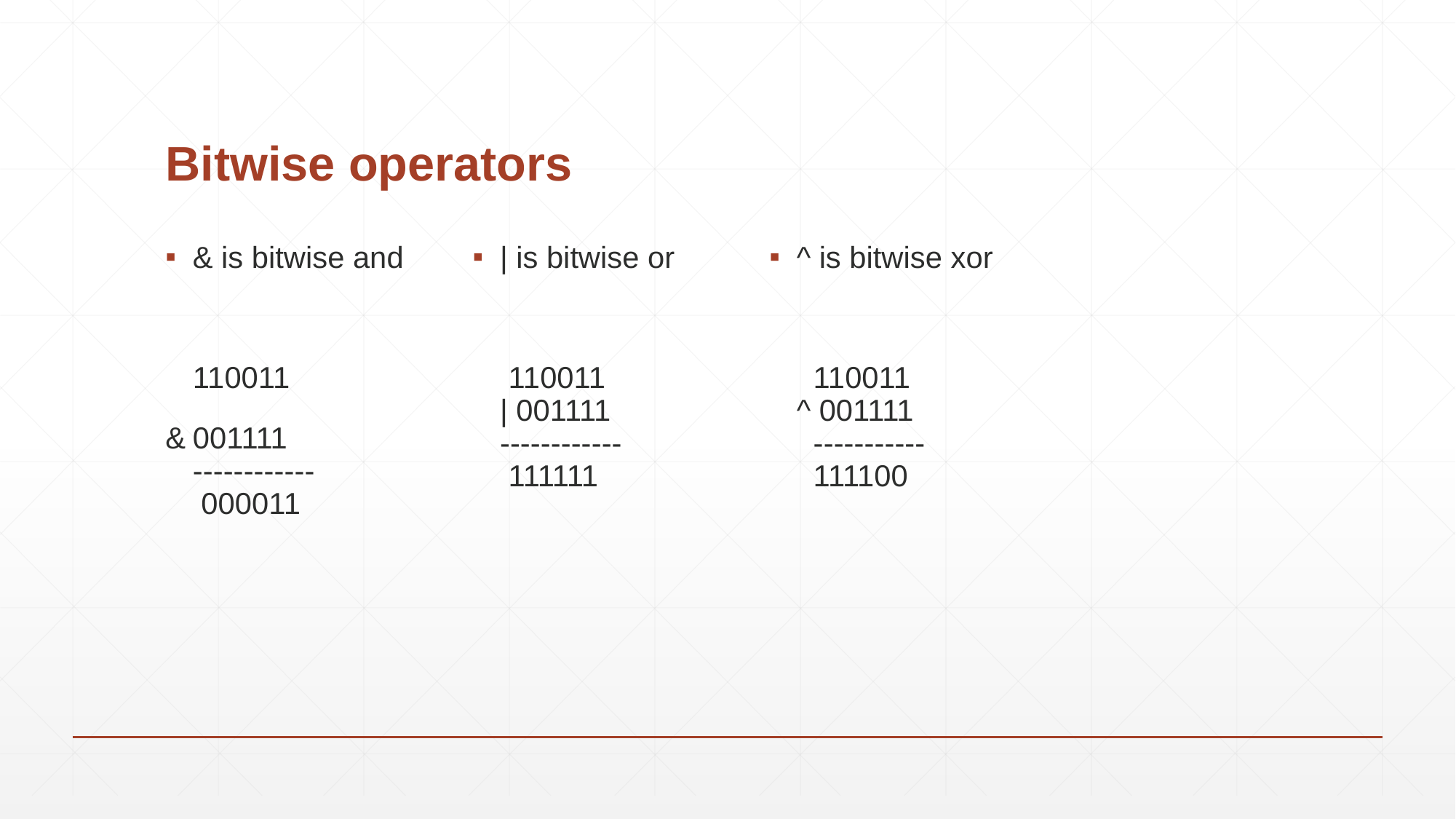

# Bitwise operators
& is bitwise and

	110011
&	001111
------------
 000011
| is bitwise or

	 110011
| 001111
------------
 111111
^ is bitwise xor

	  110011
^ 001111
  -----------
  111100